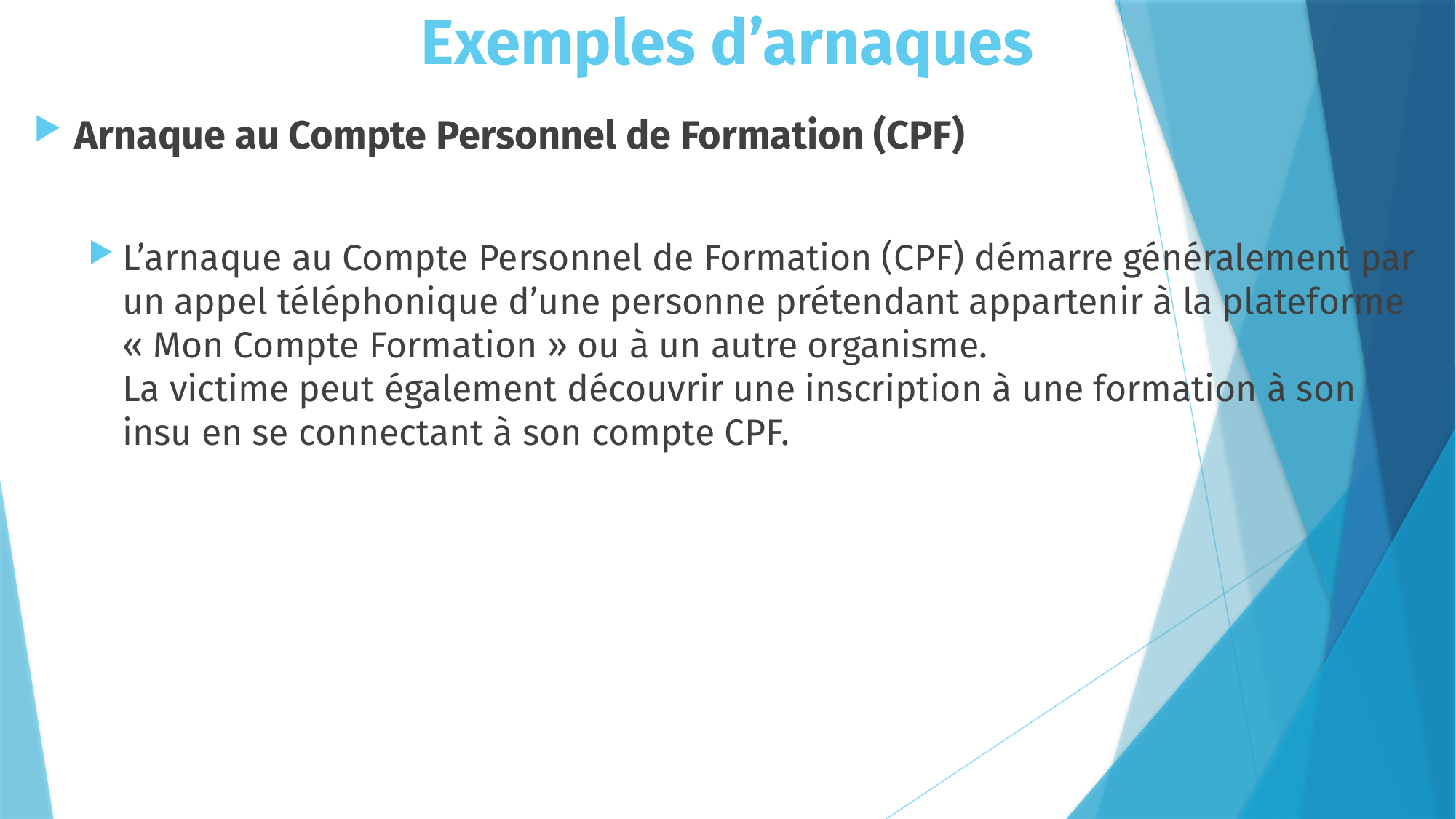

# Exemples d’arnaques
Arnaque au Compte Personnel de Formation (CPF)

L’arnaque au Compte Personnel de Formation (CPF) démarre généralement par un appel téléphonique d’une personne prétendant appartenir à la plateforme « Mon Compte Formation » ou à un autre organisme.
La victime peut également découvrir une inscription à une formation à son insu en se connectant à son compte CPF.